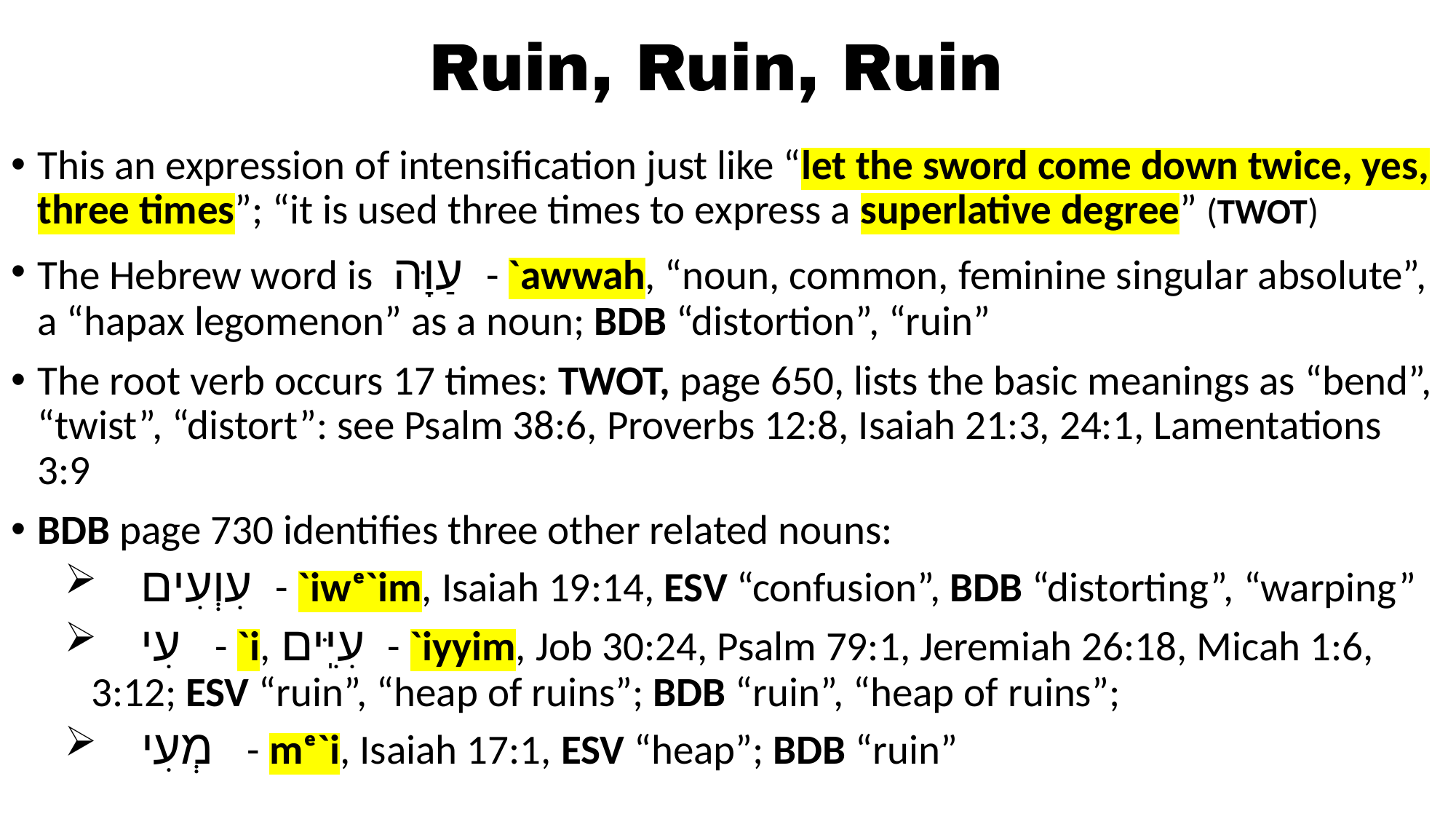

# Ruin, Ruin, Ruin
This an expression of intensification just like “let the sword come down twice, yes, three times”; “it is used three times to express a superlative degree” (TWOT)
The Hebrew word is  עַוָּה  - `awwah, “noun, common, feminine singular absolute”, a “hapax legomenon” as a noun; BDB “distortion”, “ruin”
The root verb occurs 17 times: TWOT, page 650, lists the basic meanings as “bend”, “twist”, “distort”: see Psalm 38:6, Proverbs 12:8, Isaiah 21:3, 24:1, Lamentations 3:9
BDB page 730 identifies three other related nouns:
    עִוְעִים  - `iwᵉ`im, Isaiah 19:14, ESV “confusion”, BDB “distorting”, “warping”
    עִי   - `i, עִיִּֽים  - `iyyim, Job 30:24, Psalm 79:1, Jeremiah 26:18, Micah 1:6, 3:12; ESV “ruin”, “heap of ruins”; BDB “ruin”, “heap of ruins”;
    מְעִי   - mᵉ`i, Isaiah 17:1, ESV “heap”; BDB “ruin”